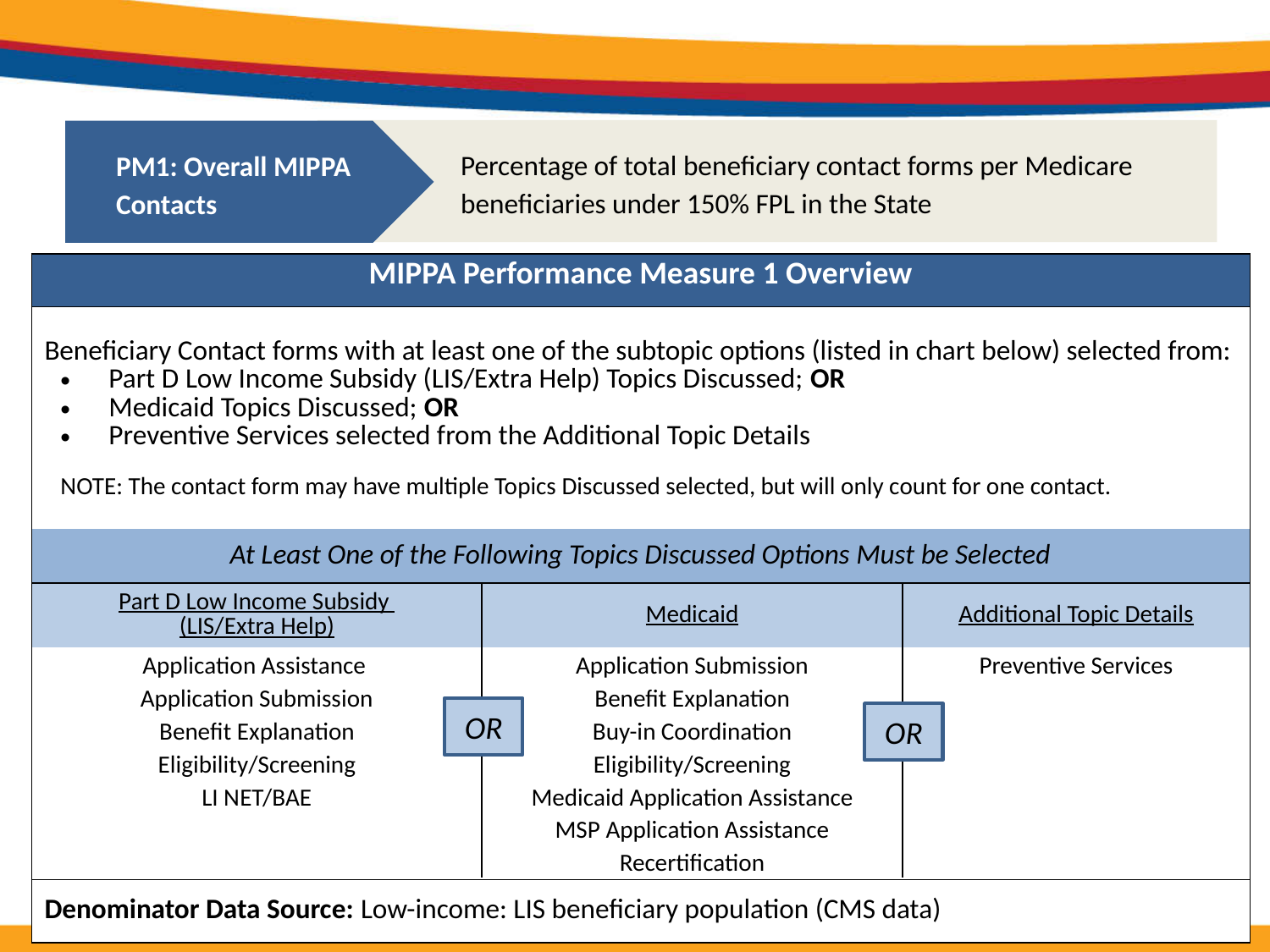

Percentage of total beneficiary contact forms per Medicare beneficiaries under 150% FPL in the State
PM1: Overall MIPPA Contacts
| MIPPA Performance Measure 1 Overview |
| --- |
| Beneficiary Contact forms with at least one of the subtopic options (listed in chart below) selected from: Part D Low Income Subsidy (LIS/Extra Help) Topics Discussed; OR Medicaid Topics Discussed; OR Preventive Services selected from the Additional Topic Details NOTE: The contact form may have multiple Topics Discussed selected, but will only count for one contact. |
|  |
| Denominator Data Source: Low-income: LIS beneficiary population (CMS data) |

| At Least One of the Following Topics Discussed Options Must be Selected |  |  |
| --- | --- | --- |
| Part D Low Income Subsidy (LIS/Extra Help) | Medicaid | Additional Topic Details |
| Application Assistance | Application Submission | Preventive Services |
| Application Submission | Benefit Explanation |  |
| Benefit Explanation | Buy-in Coordination |  |
| Eligibility/Screening | Eligibility/Screening |  |
| LI NET/BAE | Medicaid Application Assistance |  |
|  | MSP Application Assistance |  |
|  | Recertification |  |
OR
OR
23